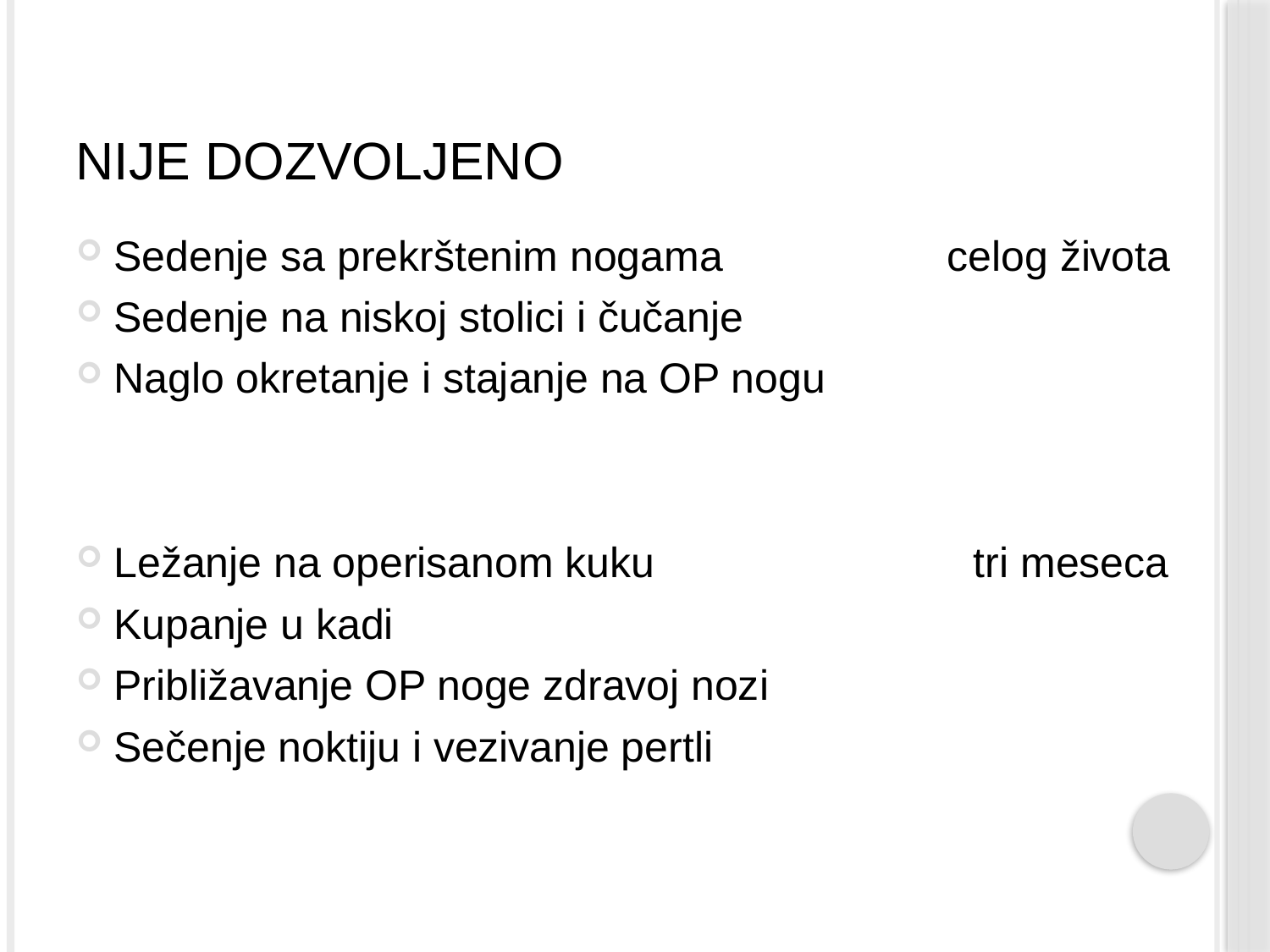

# Nije dozvoljeno
Sedenje sa prekrštenim nogama                   celog života
Sedenje na niskoj stolici i čučanje
Naglo okretanje i stajanje na OP nogu

Ležanje na operisanom kuku                           tri meseca
Kupanje u kadi
Približavanje OP noge zdravoj nozi
Sečenje noktiju i vezivanje pertli